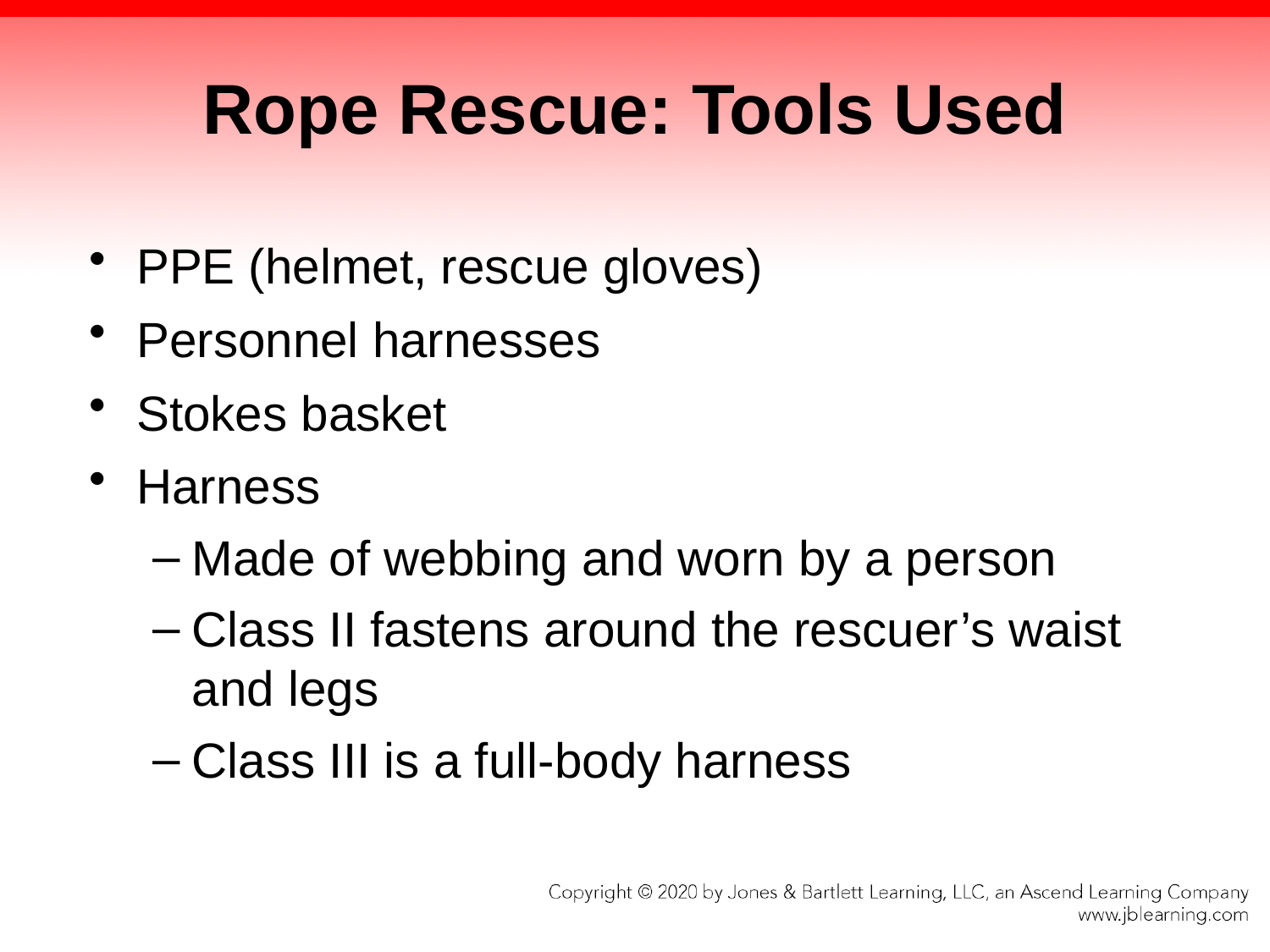

# Rope Rescue: Tools Used
PPE (helmet, rescue gloves)
Personnel harnesses
Stokes basket
Harness
Made of webbing and worn by a person
Class II fastens around the rescuer’s waist and legs
Class III is a full-body harness